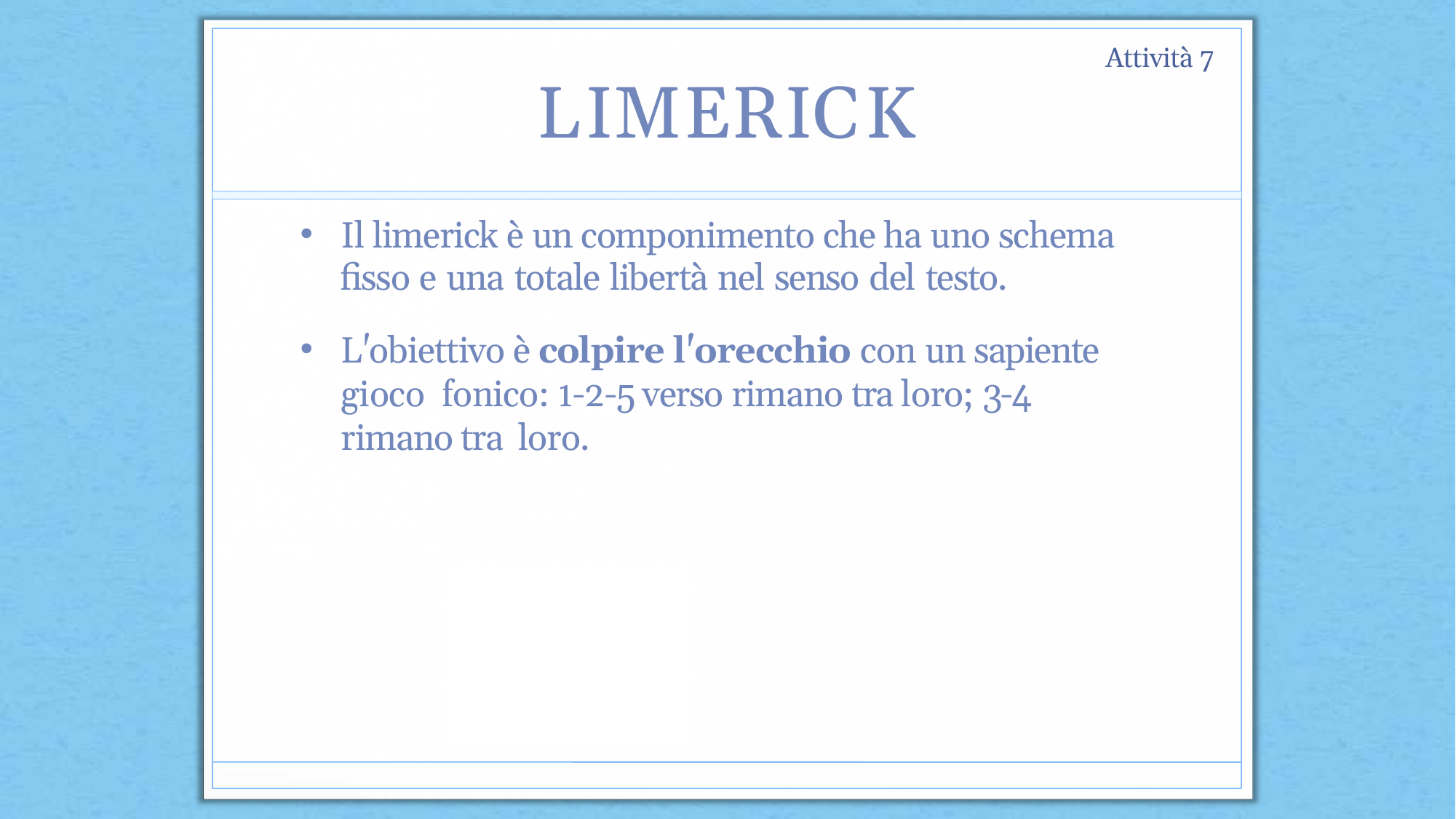

Attività 7
# LIMERICK

Il limerick è un componimento che ha uno schema  fisso e una totale libertà nel senso del testo.
L'obiettivo è colpire l'orecchio con un sapiente gioco  fonico: 1-2-5 verso rimano tra loro; 3-4 rimano tra  loro.